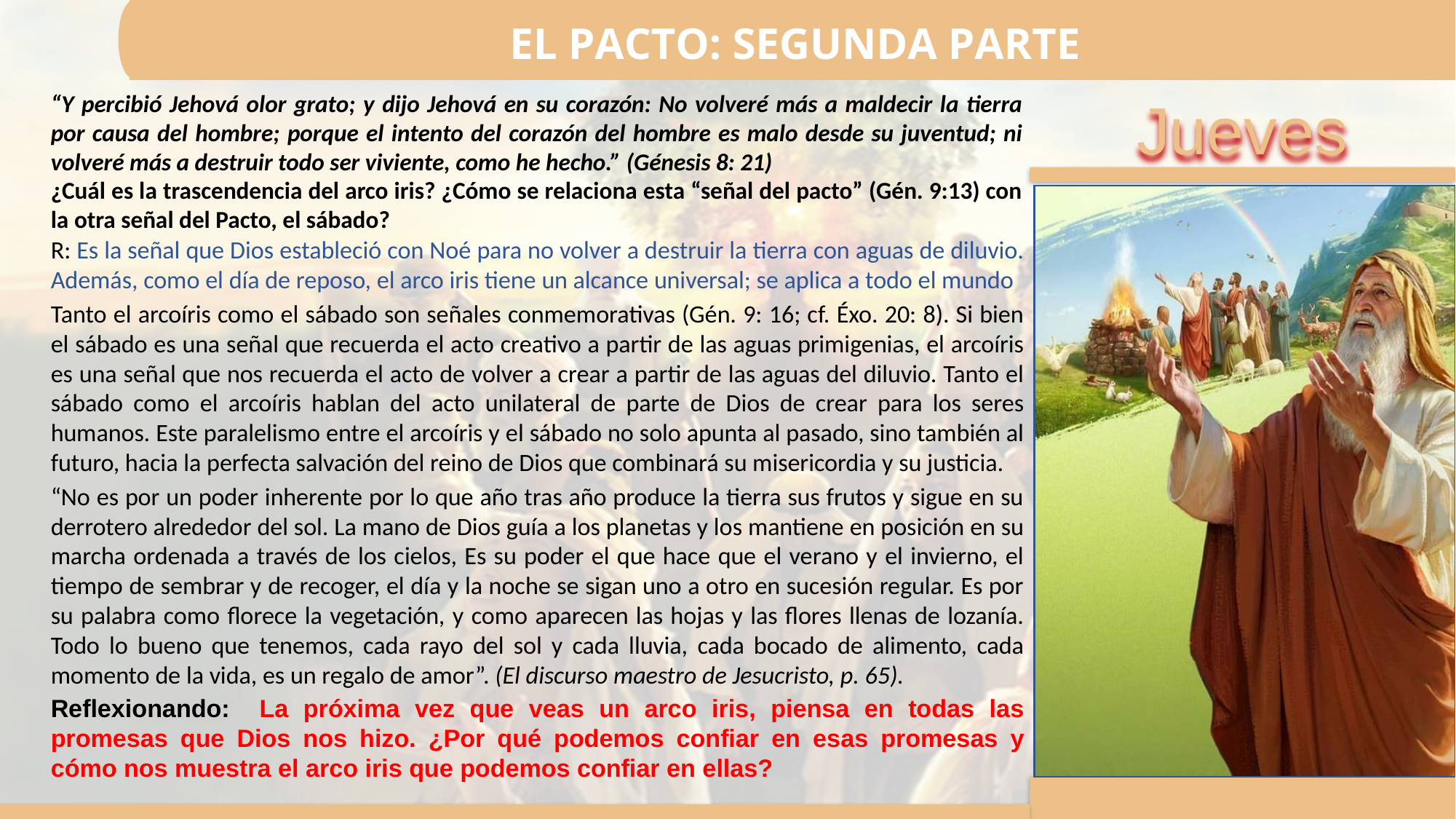

EL PACTO: SEGUNDA PARTE
“Y percibió Jehová olor grato; y dijo Jehová en su corazón: No volveré más a maldecir la tierra por causa del hombre; porque el intento del corazón del hombre es malo desde su juventud; ni volveré más a destruir todo ser viviente, como he hecho.” (Génesis 8: 21)
¿Cuál es la trascendencia del arco iris? ¿Cómo se relaciona esta “señal del pacto” (Gén. 9:13) con la otra señal del Pacto, el sábado?

R: Es la señal que Dios estableció con Noé para no volver a destruir la tierra con aguas de diluvio. Además, como el día de reposo, el arco iris tiene un alcance universal; se aplica a todo el mundo
Tanto el arcoíris como el sábado son señales conmemorativas (Gén. 9: 16; cf. Éxo. 20: 8). Si bien el sábado es una señal que recuerda el acto creativo a partir de las aguas primigenias, el arcoíris es una señal que nos recuerda el acto de volver a crear a partir de las aguas del diluvio. Tanto el sábado como el arcoíris hablan del acto unilateral de parte de Dios de crear para los seres humanos. Este paralelismo entre el arcoíris y el sábado no solo apunta al pasado, sino también al futuro, hacia la perfecta salvación del reino de Dios que combinará su misericordia y su justicia.
“No es por un poder inherente por lo que año tras año produce la tierra sus frutos y sigue en su derrotero alrededor del sol. La mano de Dios guía a los planetas y los mantiene en posición en su marcha ordenada a través de los cielos, Es su poder el que hace que el verano y el invierno, el tiempo de sembrar y de recoger, el día y la noche se sigan uno a otro en sucesión regular. Es por su palabra como florece la vegetación, y como aparecen las hojas y las flores llenas de lozanía. Todo lo bueno que tenemos, cada rayo del sol y cada lluvia, cada bocado de alimento, cada momento de la vida, es un regalo de amor”. (El discurso maestro de Jesucristo, p. 65).
Reflexionando:  La próxima vez que veas un arco iris, piensa en todas las promesas que Dios nos hizo. ¿Por qué podemos confiar en esas promesas y cómo nos muestra el arco iris que podemos confiar en ellas?